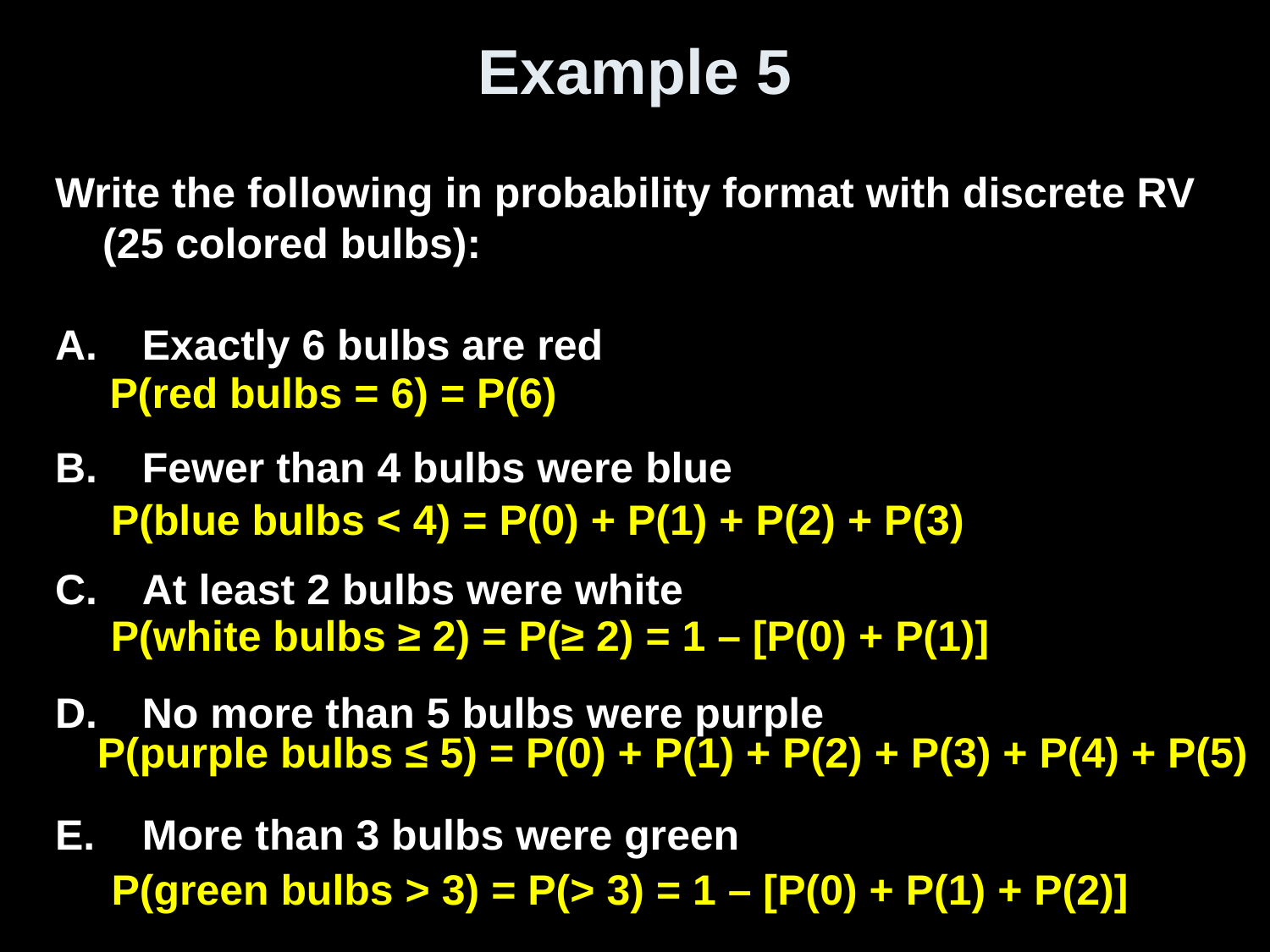

# Example 5
Write the following in probability format with discrete RV (25 colored bulbs):

  Exactly 6 bulbs are red
  Fewer than 4 bulbs were blue
  At least 2 bulbs were white
  No more than 5 bulbs were purple
  More than 3 bulbs were green
P(red bulbs = 6) = P(6)
P(blue bulbs < 4) = P(0) + P(1) + P(2) + P(3)
P(white bulbs ≥ 2) = P(≥ 2) = 1 – [P(0) + P(1)]
P(purple bulbs ≤ 5) = P(0) + P(1) + P(2) + P(3) + P(4) + P(5)
P(green bulbs > 3) = P(> 3) = 1 – [P(0) + P(1) + P(2)]